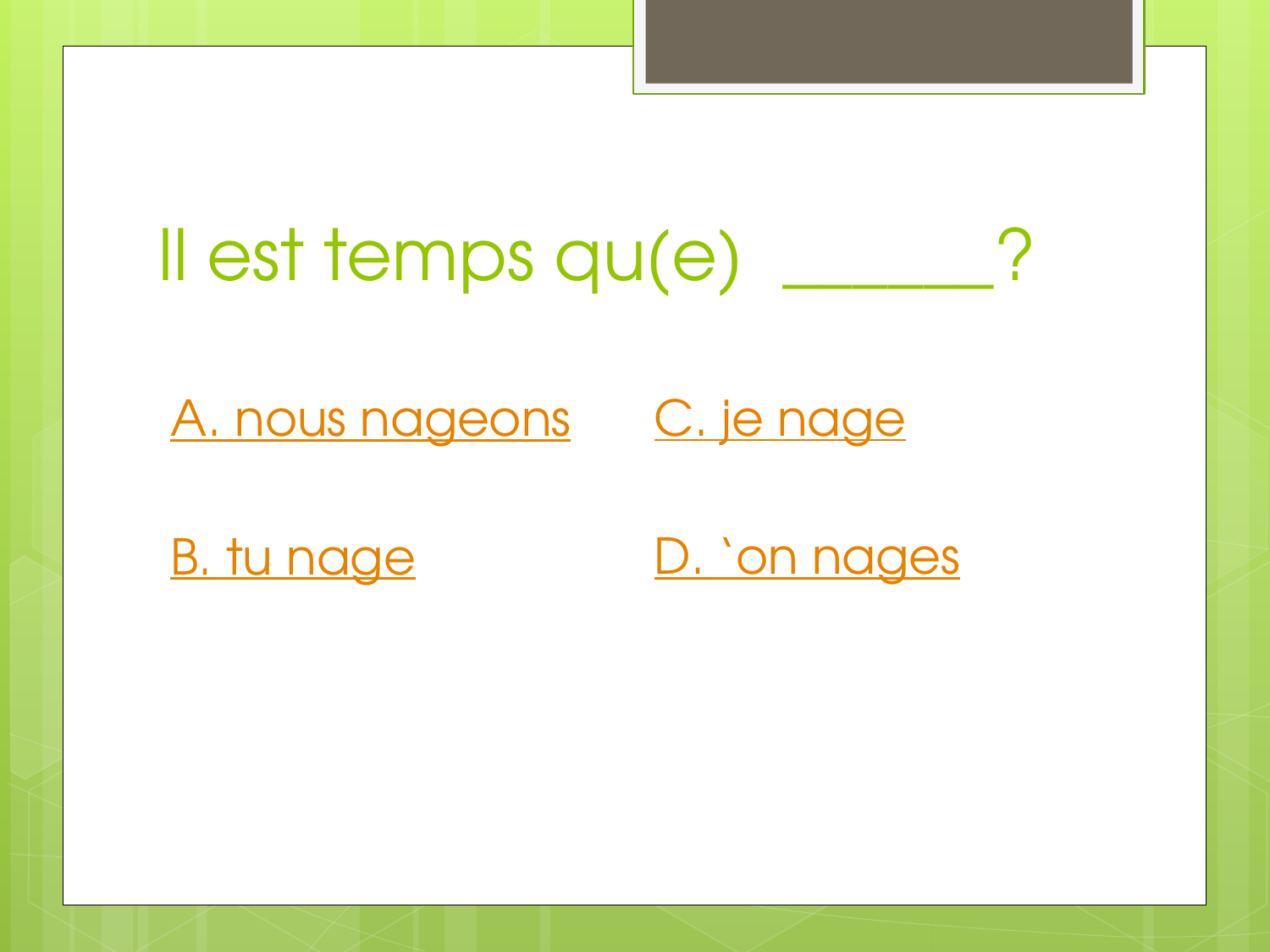

# Il est temps qu(e)  ______?
A. nous nageons

B. tu nage

C. je nage

D. ‘on nages